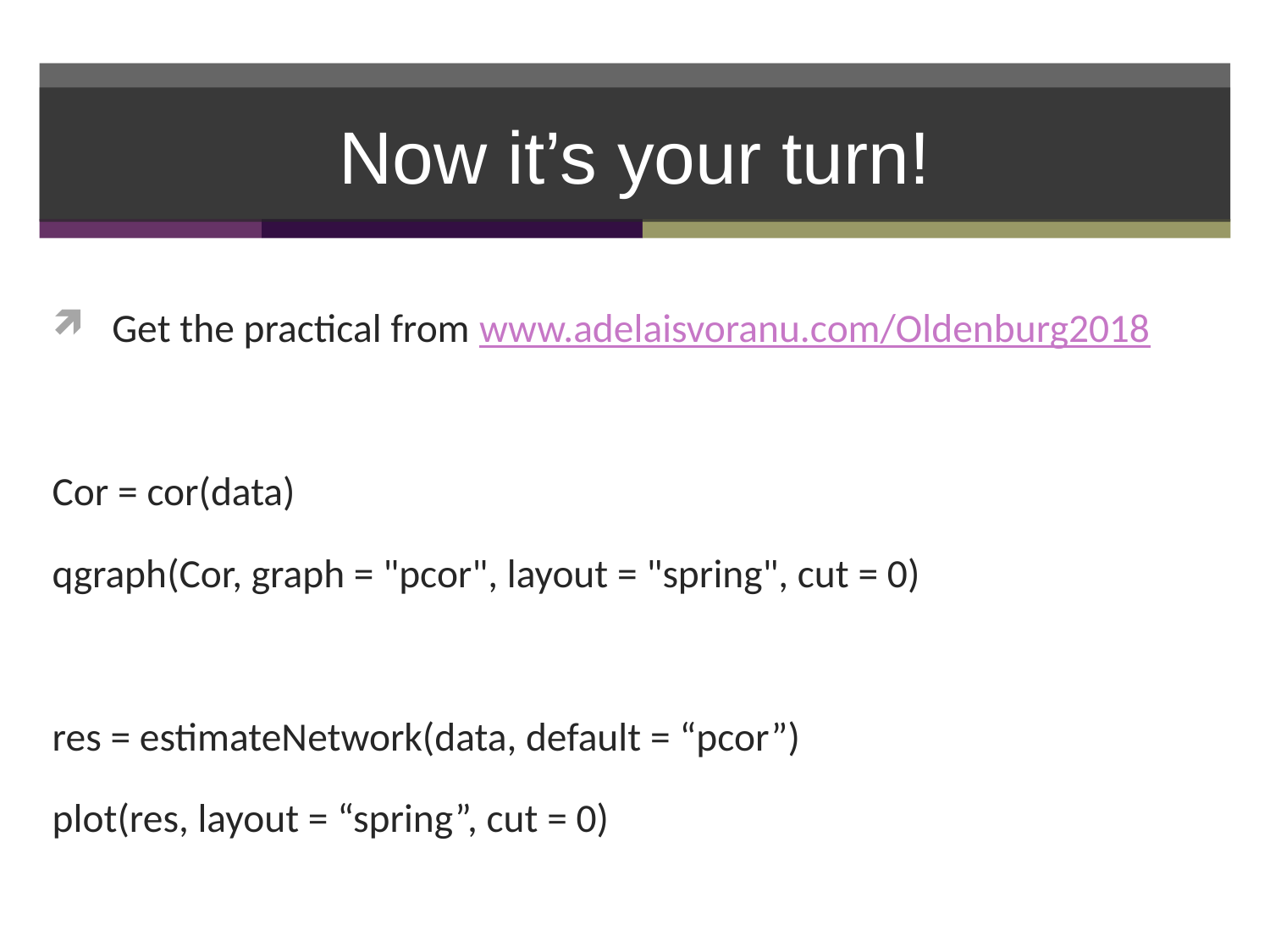

# Now it’s your turn!
Get the practical from www.adelaisvoranu.com/Oldenburg2018

Cor = cor(data)
qgraph(Cor, graph = "pcor", layout = "spring", cut = 0)

res = estimateNetwork(data, default = “pcor”)
plot(res, layout = “spring”, cut = 0)